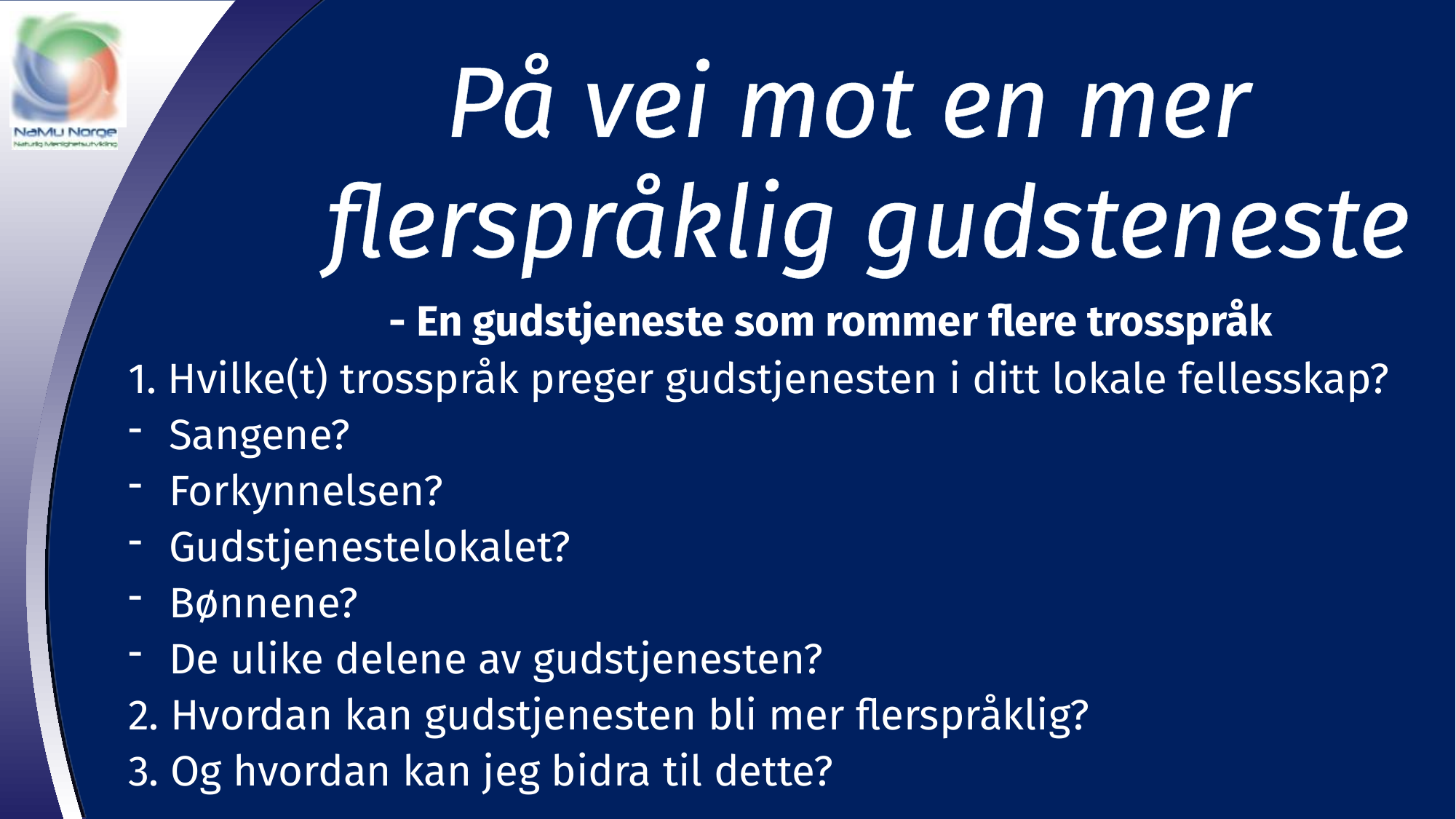

På vei mot en mer flerspråklig gudsteneste

- En gudstjeneste som rommer flere trosspråk
1. Hvilke(t) trosspråk preger gudstjenesten i ditt lokale fellesskap?
Sangene?
Forkynnelsen?
Gudstjenestelokalet?
Bønnene?
De ulike delene av gudstjenesten?
2. Hvordan kan gudstjenesten bli mer flerspråklig?
3. Og hvordan kan jeg bidra til dette?